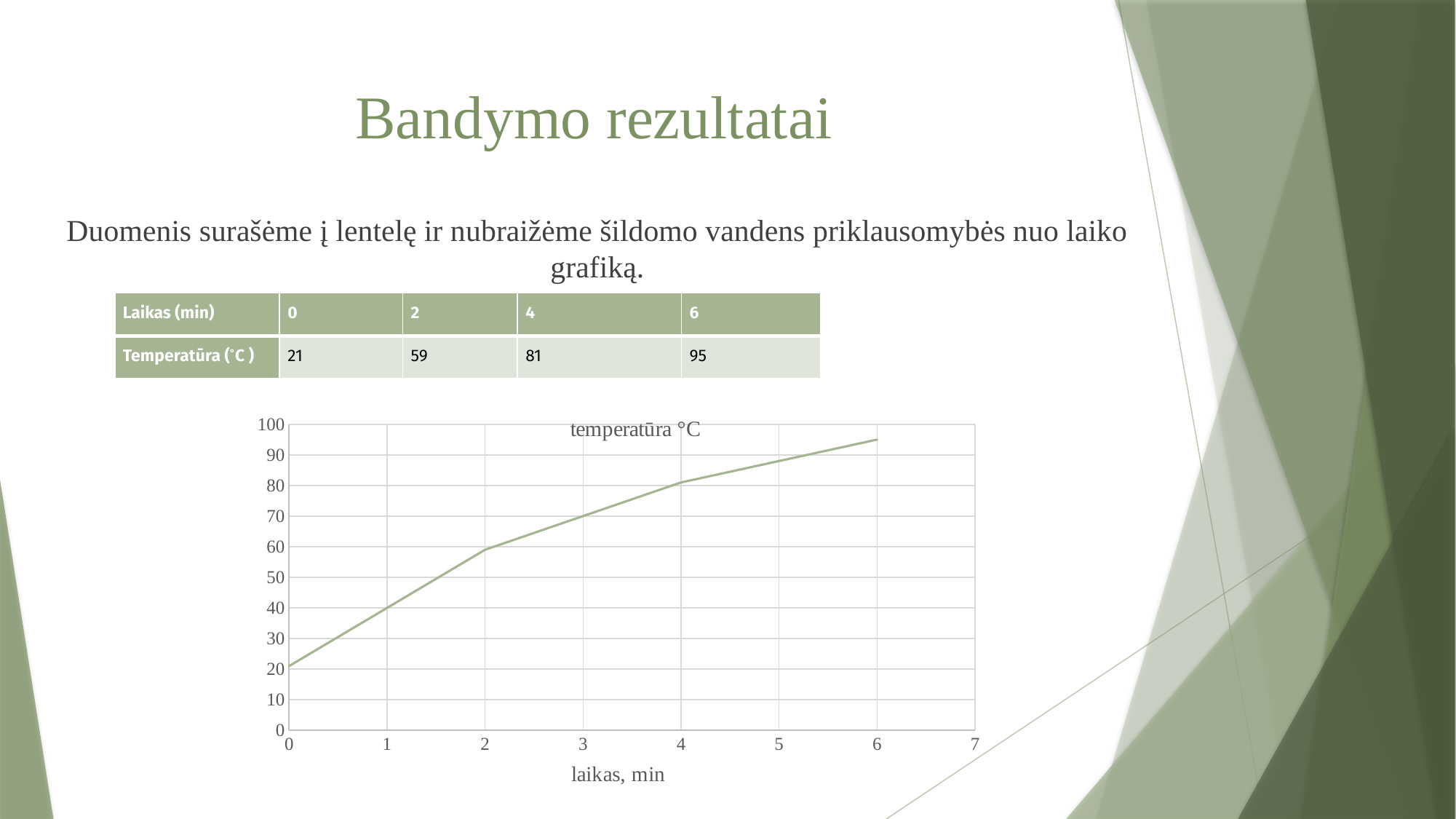

# Bandymo rezultatai
Duomenis surašėme į lentelę ir nubraižėme šildomo vandens priklausomybės nuo laiko grafiką.

| Laikas (min) | 0 | 2 | 4 | 6 |
| --- | --- | --- | --- | --- |
| Temperatūra (°C ) | 21 | 59 | 81 | 95 |

### Chart:

| Category | temperatūra °C  |
|---|---|